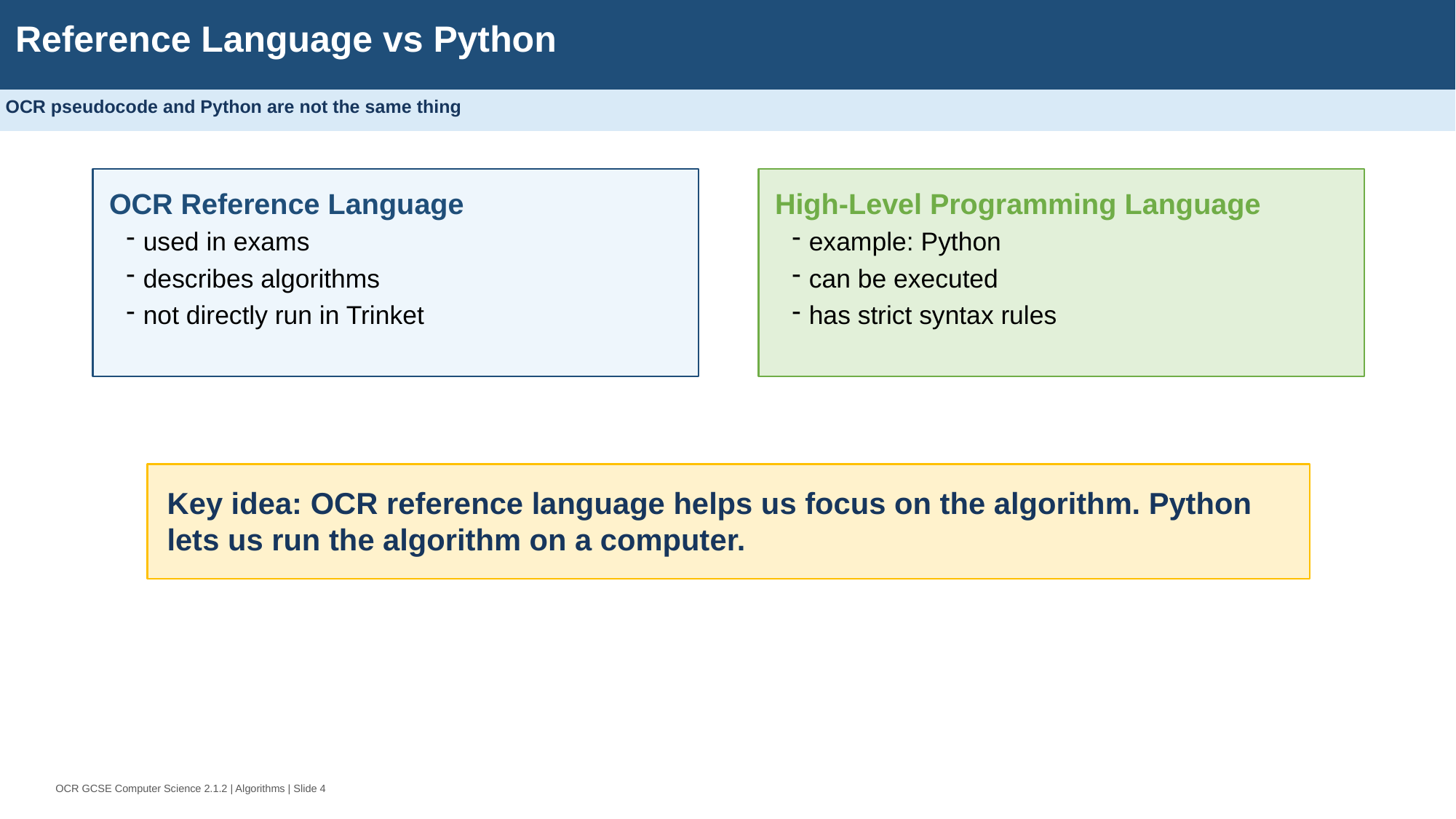

Reference Language vs Python
OCR pseudocode and Python are not the same thing
OCR Reference Language
used in exams
describes algorithms
not directly run in Trinket
High-Level Programming Language
example: Python
can be executed
has strict syntax rules
Key idea: OCR reference language helps us focus on the algorithm. Python lets us run the algorithm on a computer.
OCR GCSE Computer Science 2.1.2 | Algorithms | Slide 4